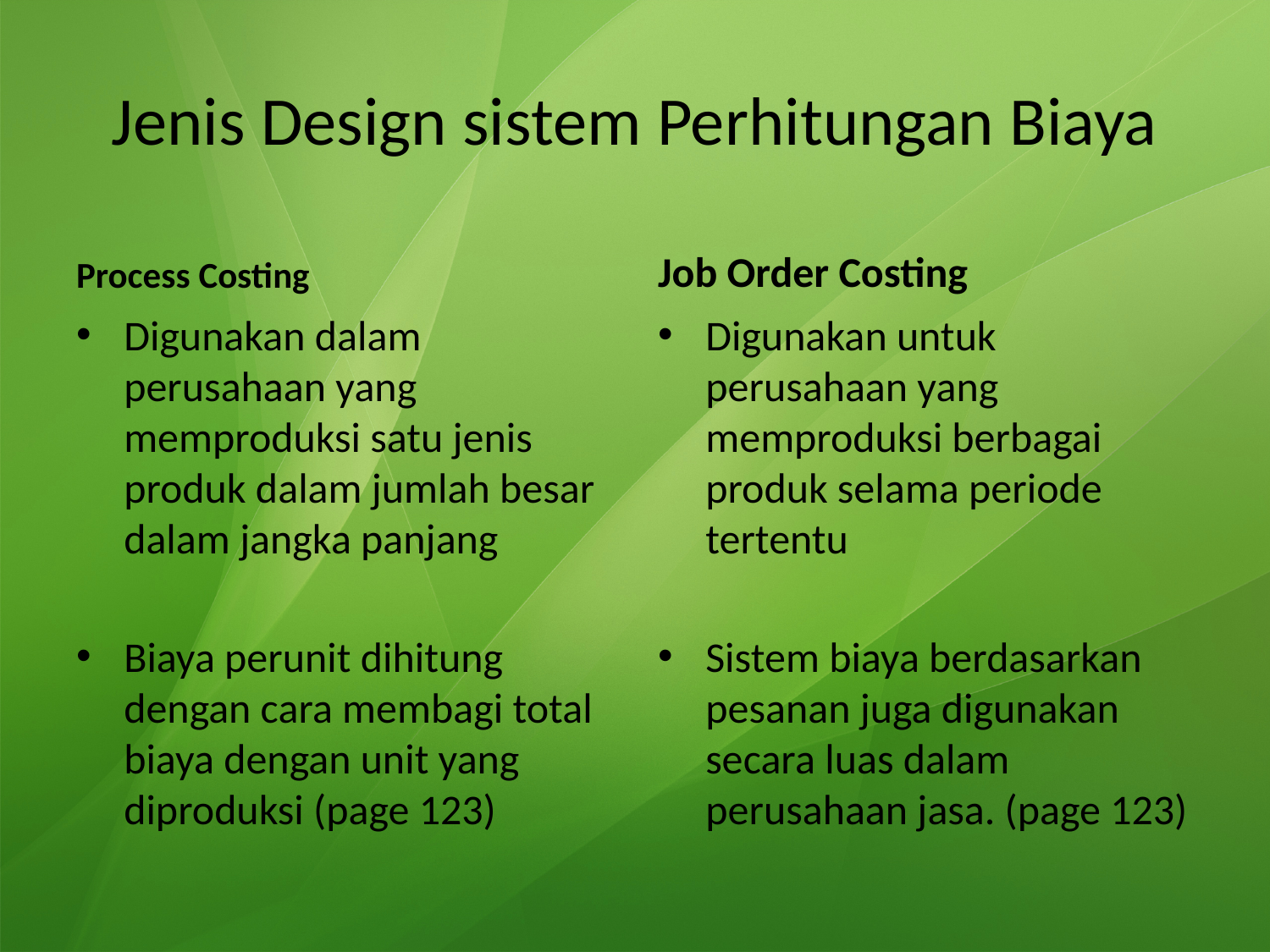

# Jenis Design sistem Perhitungan Biaya
Process Costing
Job Order Costing
Digunakan dalam perusahaan yang memproduksi satu jenis produk dalam jumlah besar dalam jangka panjang

Biaya perunit dihitung dengan cara membagi total biaya dengan unit yang diproduksi (page 123)
Digunakan untuk perusahaan yang memproduksi berbagai produk selama periode tertentu

Sistem biaya berdasarkan pesanan juga digunakan secara luas dalam perusahaan jasa. (page 123)